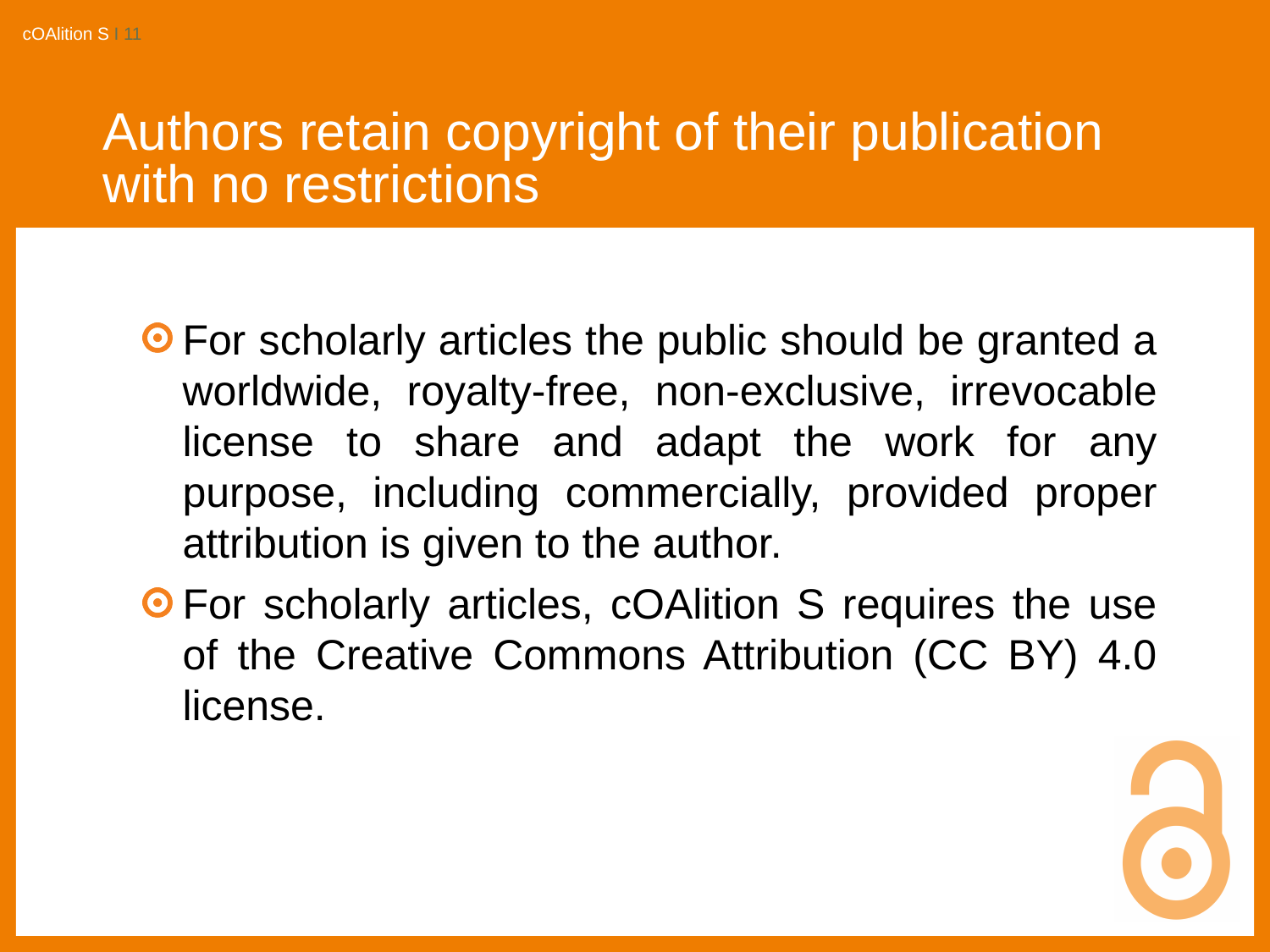

# Authors retain copyright of their publication with no restrictions

For scholarly articles the public should be granted a worldwide, royalty-free, non-exclusive, irrevocable license to share and adapt the work for any purpose, including commercially, provided proper attribution is given to the author.
For scholarly articles, cOAlition S requires the use of the Creative Commons Attribution (CC BY) 4.0 license.